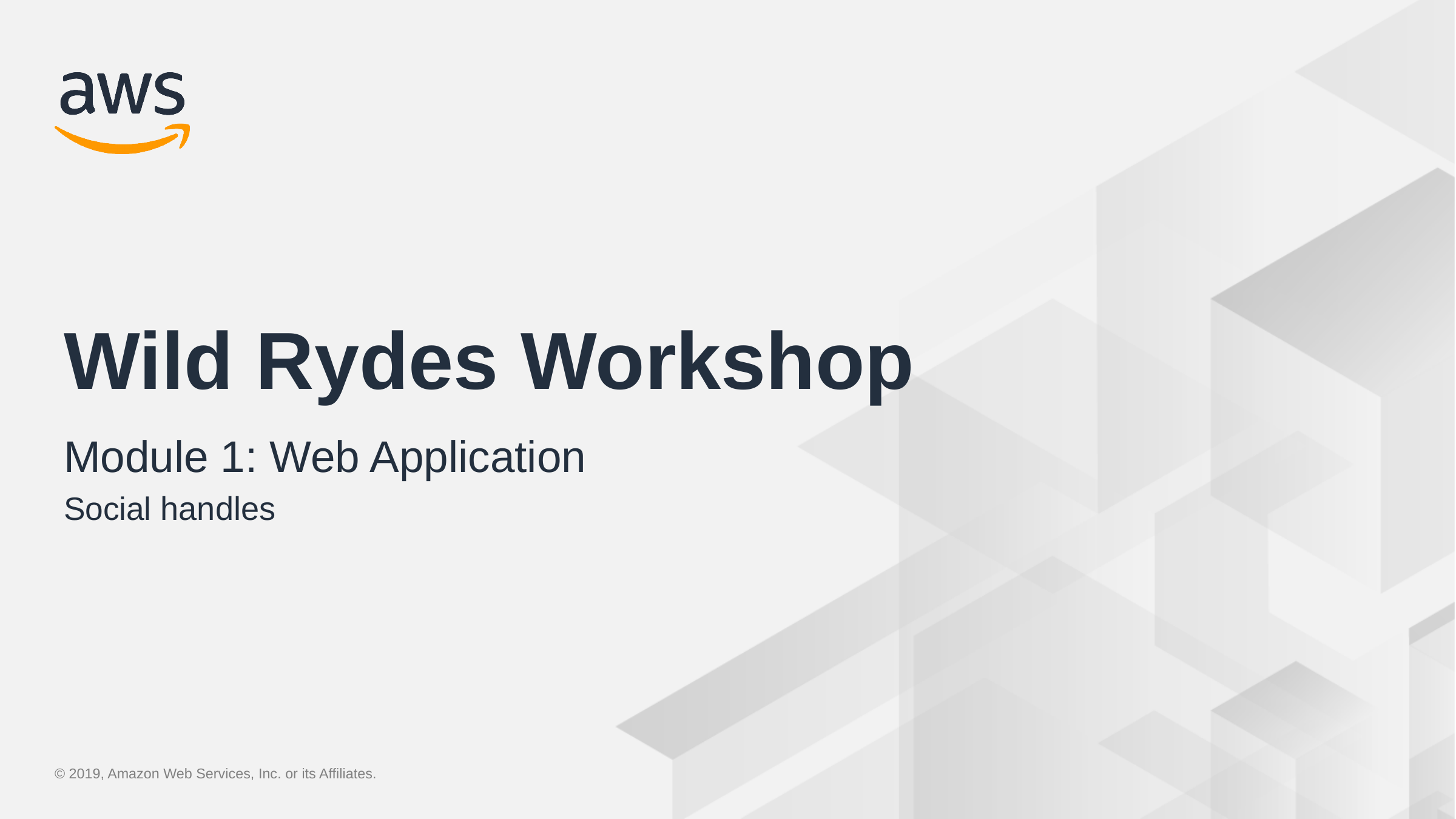

Wild Rydes Workshop
Module 1: Web Application
Social handles